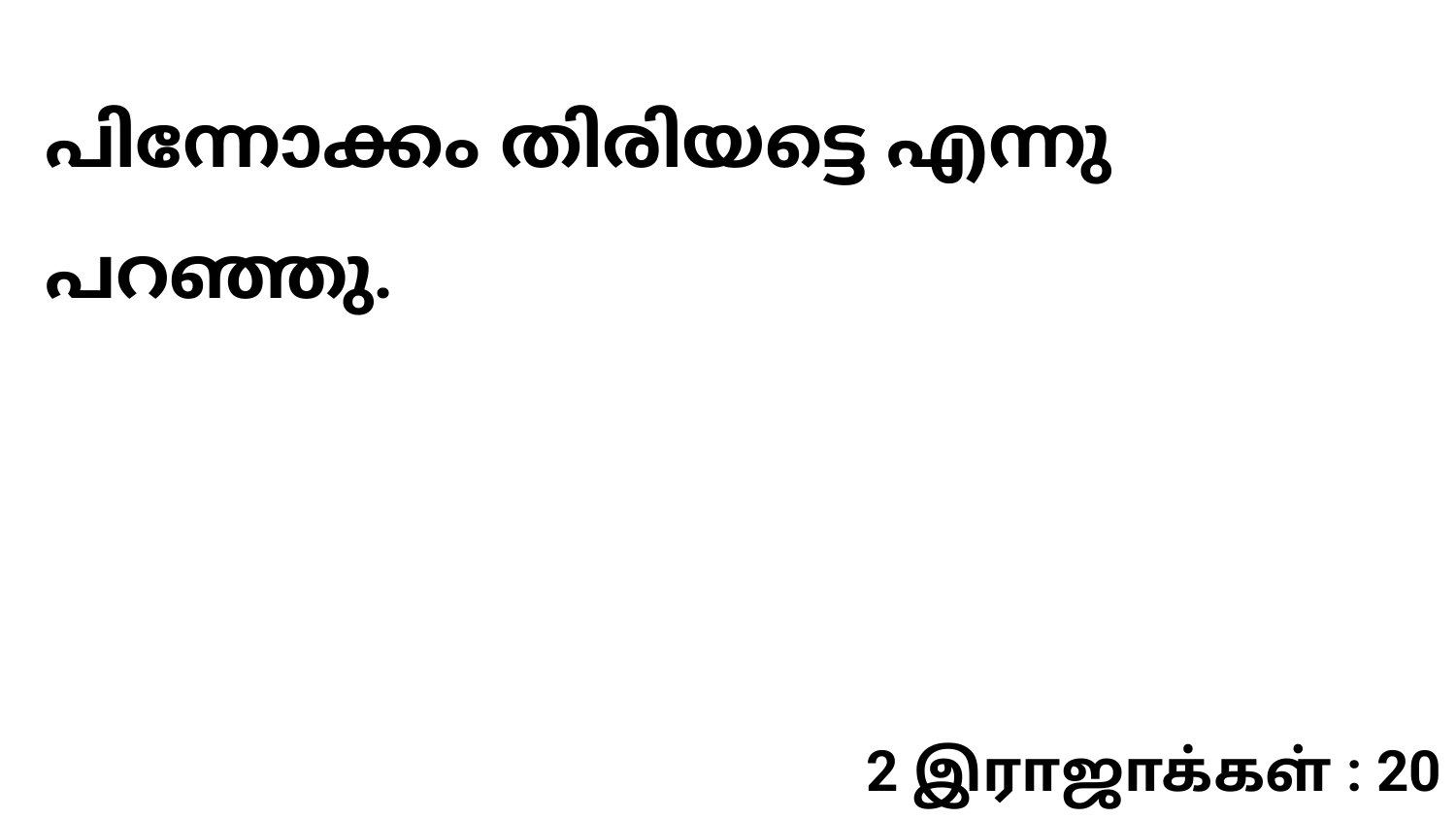

പിന്നോക്കം തിരിയട്ടെ എന്നു പറഞ്ഞു.
2 இராஜாக்கள் : 20